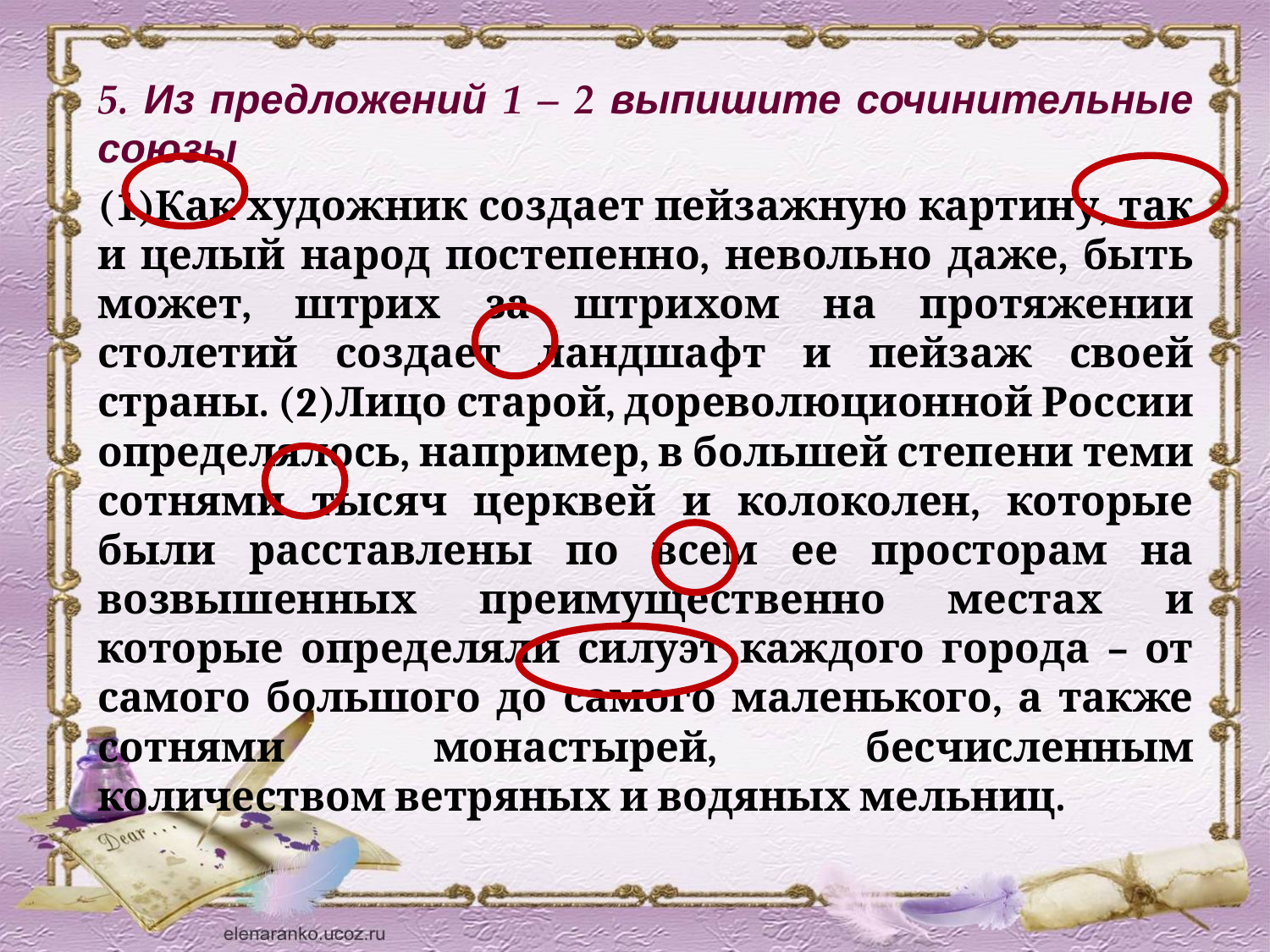

5. Из предложений 1 – 2 выпишите сочинительные союзы
(1)Как художник создает пейзажную картину, так и целый народ постепенно, невольно даже, быть может, штрих за штрихом на протяжении столетий создает ландшафт и пейзаж своей страны. (2)Лицо старой, дореволюционной России определялось, например, в большей степени теми сотнями тысяч церквей и колоколен, которые были расставлены по всем ее просторам на возвышенных преимущественно местах и которые определяли силуэт каждого города – от самого большого до самого маленького, а также сотнями монастырей, бесчисленным количеством ветряных и водяных мельниц.